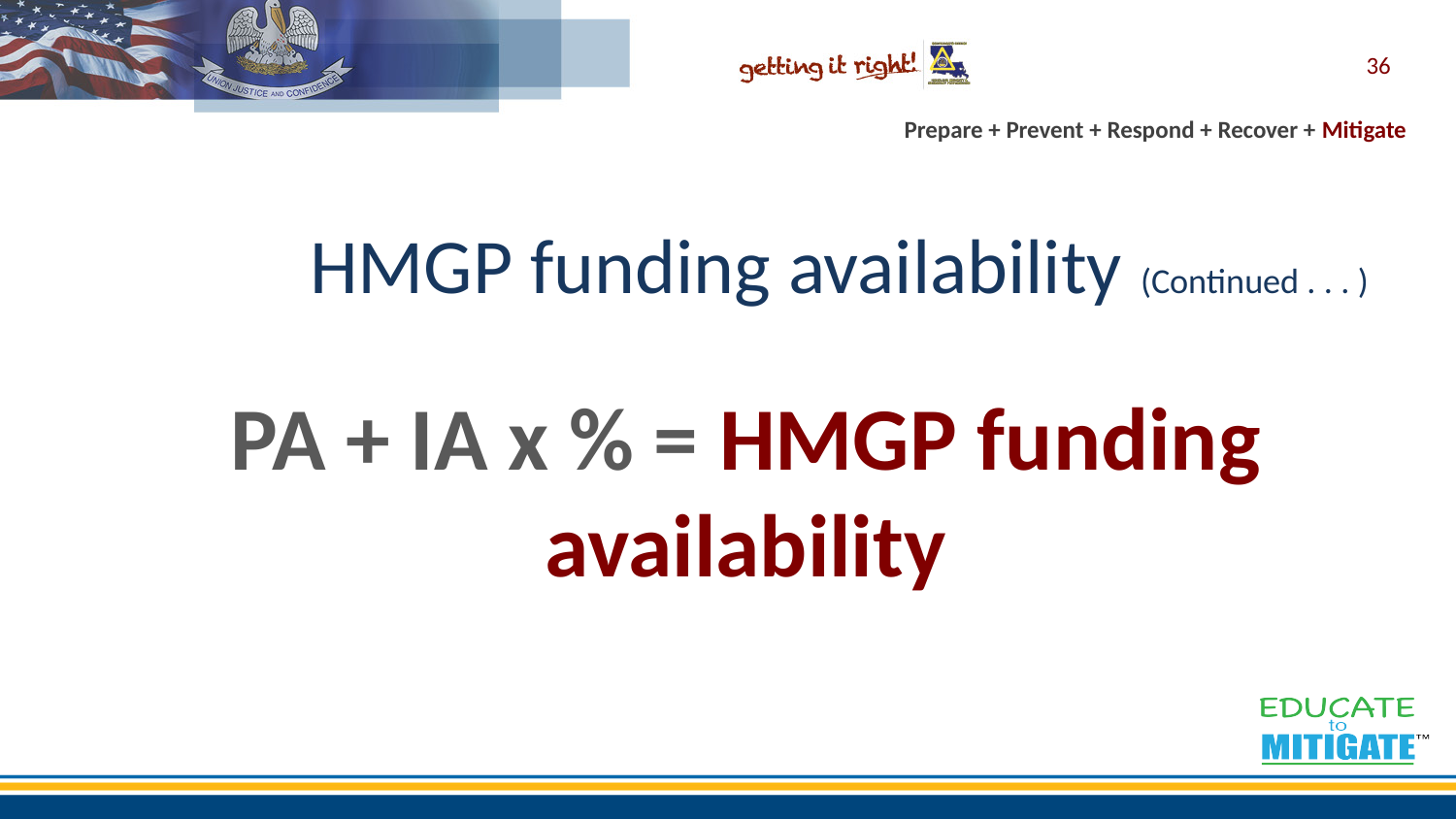

36
# HMGP funding availability (Continued . . . )

PA + IA x % = HMGP funding availability